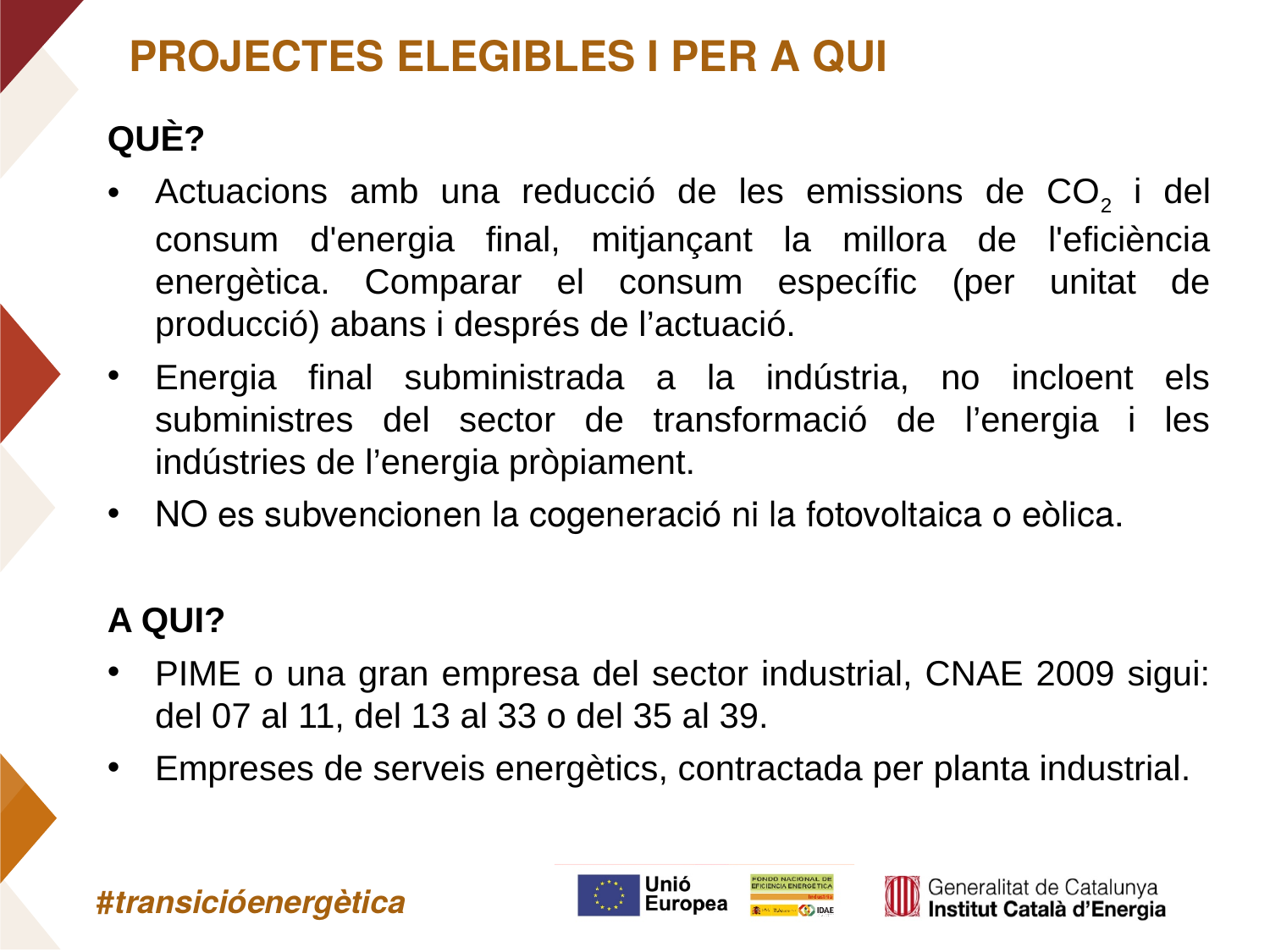

PROJECTES ELEGIBLES I PER A QUI
QUÈ?
Actuacions amb una reducció de les emissions de CO2 i del consum d'energia final, mitjançant la millora de l'eficiència energètica. Comparar el consum específic (per unitat de producció) abans i després de l’actuació.
Energia final subministrada a la indústria, no incloent els subministres del sector de transformació de l’energia i les indústries de l’energia pròpiament.
NO es subvencionen la cogeneració ni la fotovoltaica o eòlica.

A QUI?
PIME o una gran empresa del sector industrial, CNAE 2009 sigui: del 07 al 11, del 13 al 33 o del 35 al 39.
Empreses de serveis energètics, contractada per planta industrial.